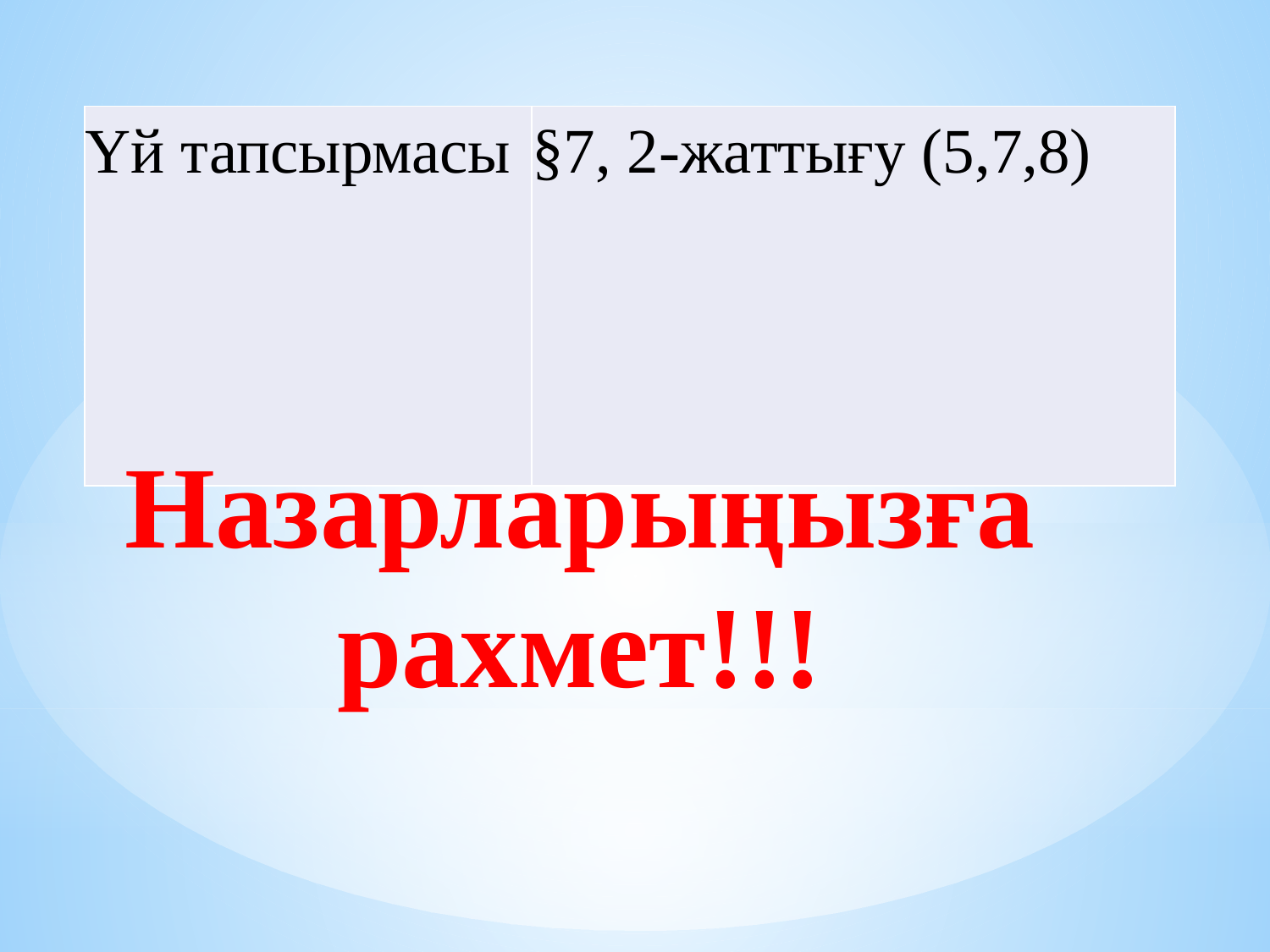

| Үй тапсырмасы | §7, 2-жаттығу (5,7,8) |
| --- | --- |
Назарларыңызға рахмет!!!